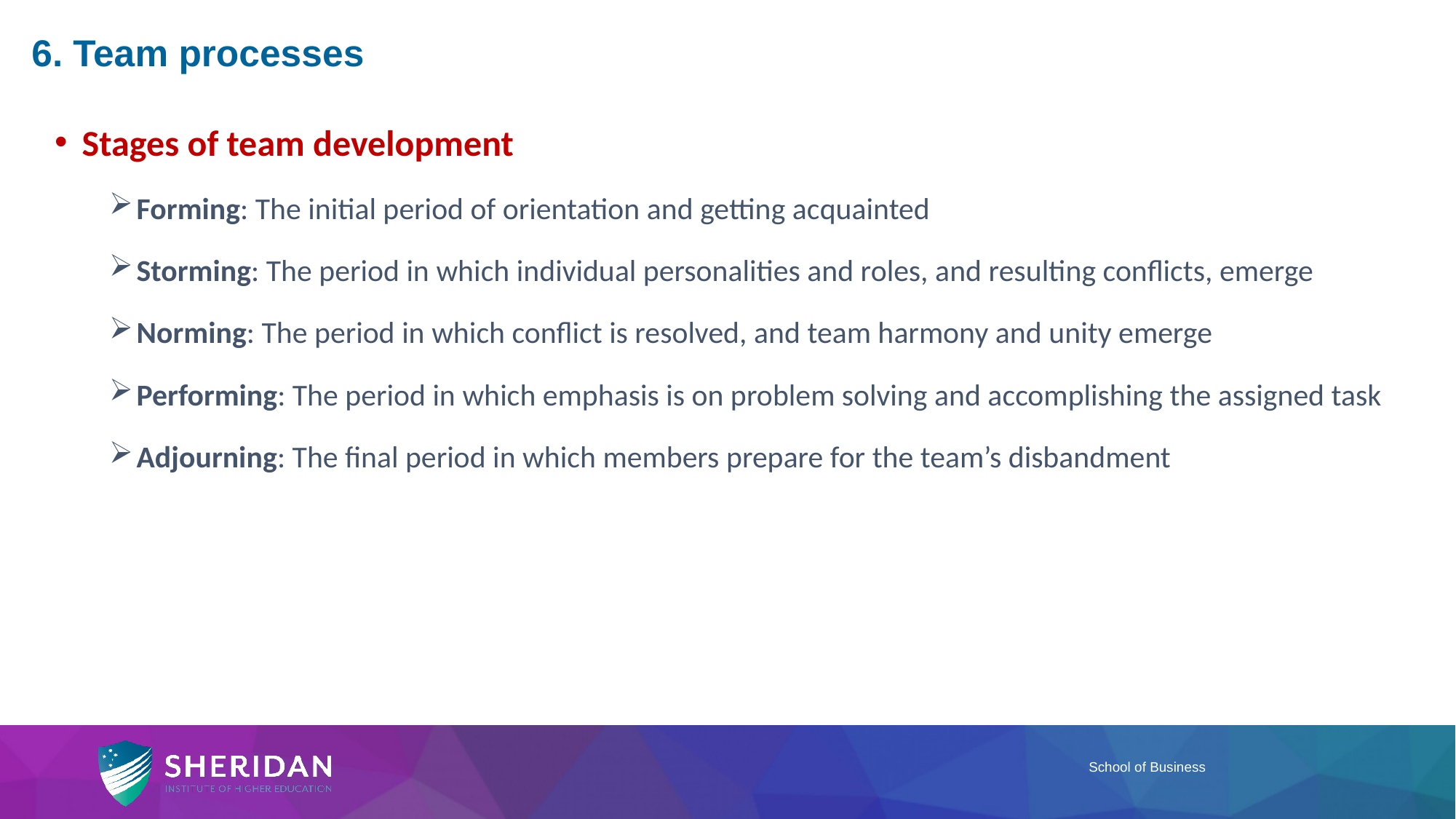

# 6. Team processes
Stages of team development
Forming: The initial period of orientation and getting acquainted
Storming: The period in which individual personalities and roles, and resulting conflicts, emerge
Norming: The period in which conflict is resolved, and team harmony and unity emerge
Performing: The period in which emphasis is on problem solving and accomplishing the assigned task
Adjourning: The final period in which members prepare for the team’s disbandment